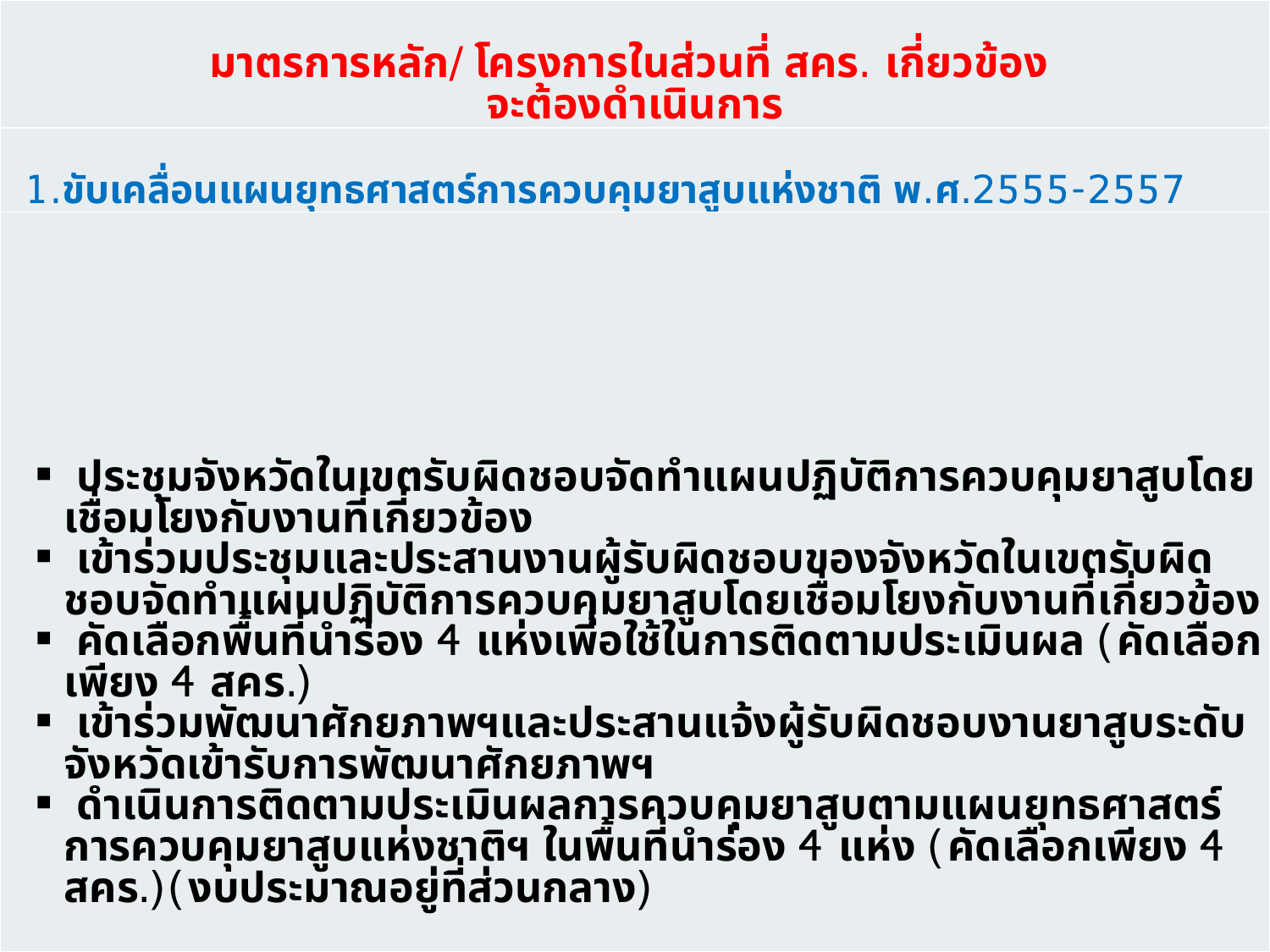

| มาตรการหลัก/โครงการในส่วนที่ สคร. เกี่ยวข้อง จะต้องดำเนินการ |
| --- |
| 1.ขับเคลื่อนแผนยุทธศาสตร์การควบคุมยาสูบแห่งชาติ พ.ศ.2555-2557 |
| ประชุมจังหวัดในเขตรับผิดชอบจัดทำแผนปฏิบัติการควบคุมยาสูบโดยเชื่อมโยงกับงานที่เกี่ยวข้อง เข้าร่วมประชุมและประสานงานผู้รับผิดชอบของจังหวัดในเขตรับผิดชอบจัดทำแผนปฏิบัติการควบคุมยาสูบโดยเชื่อมโยงกับงานที่เกี่ยวข้อง คัดเลือกพื้นที่นำร่อง 4 แห่งเพี่อใช้ในการติดตามประเมินผล (คัดเลือกเพียง 4 สคร.) เข้าร่วมพัฒนาศักยภาพฯและประสานแจ้งผู้รับผิดชอบงานยาสูบระดับจังหวัดเข้ารับการพัฒนาศักยภาพฯ ดำเนินการติดตามประเมินผลการควบคุมยาสูบตามแผนยุทธศาสตร์การควบคุมยาสูบแห่งชาติฯ ในพื้นที่นำร่อง 4 แห่ง (คัดเลือกเพียง 4 สคร.)(งบประมาณอยู่ที่ส่วนกลาง) |
Company Logo